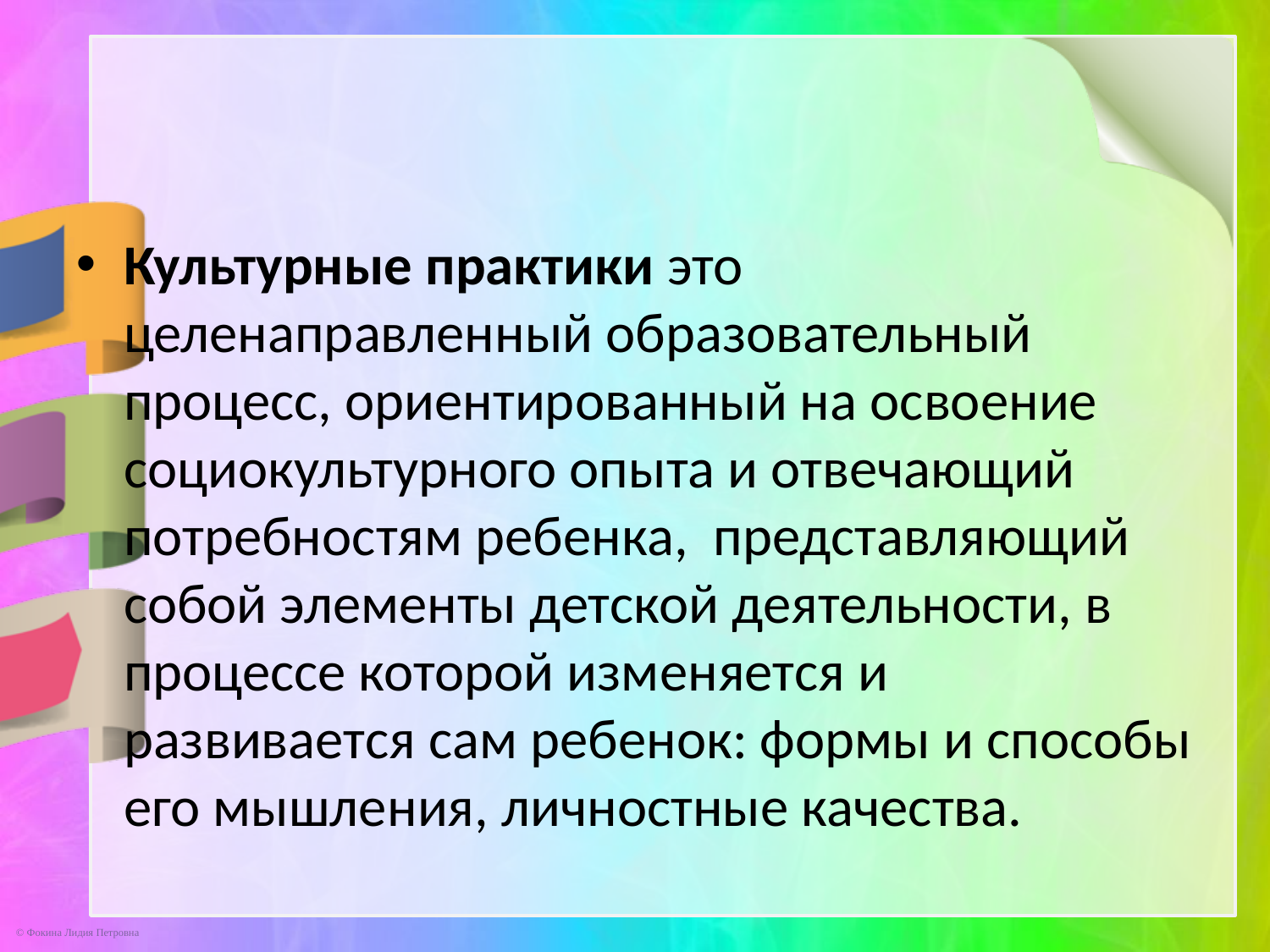

#
Культурные практики это целенаправленный образовательный процесс, ориентированный на освоение социокультурного опыта и отвечающий потребностям ребенка,  представляющий собой элементы детской деятельности, в процессе которой изменяется и развивается сам ребенок: формы и способы его мышления, личностные качества.